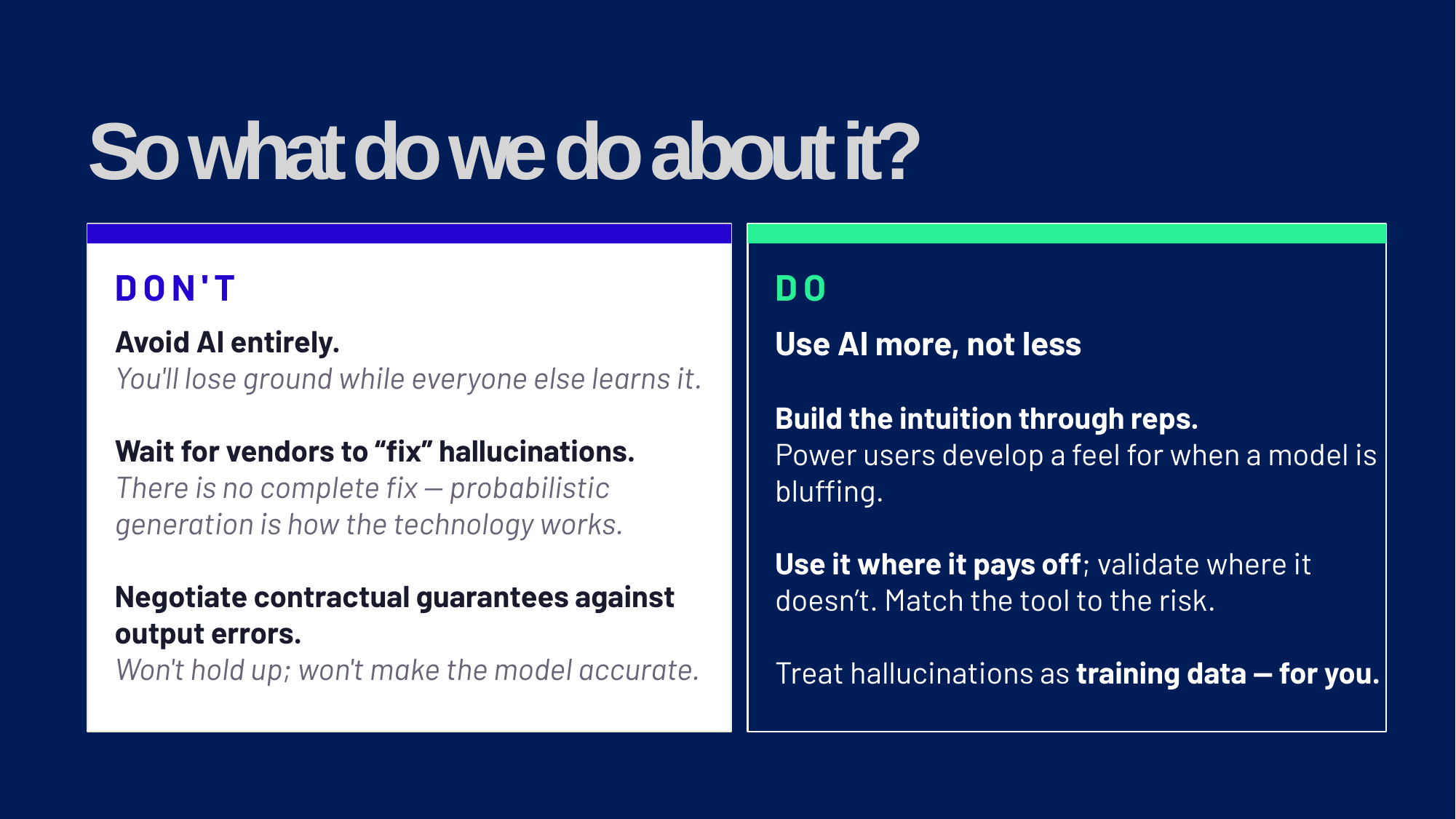

So what do we do about it?

DON'T
DO
Avoid AI entirely.
You'll lose ground while everyone else learns it.

Wait for vendors to “fix” hallucinations.
There is no complete fix — probabilistic generation is how the technology works.

Negotiate contractual guarantees against output errors.
Won't hold up; won't make the model accurate.
Use AI more, not less

Build the intuition through reps.
Power users develop a feel for when a model is bluffing.

Use it where it pays off; validate where it doesn’t. Match the tool to the risk.

Treat hallucinations as training data — for you.